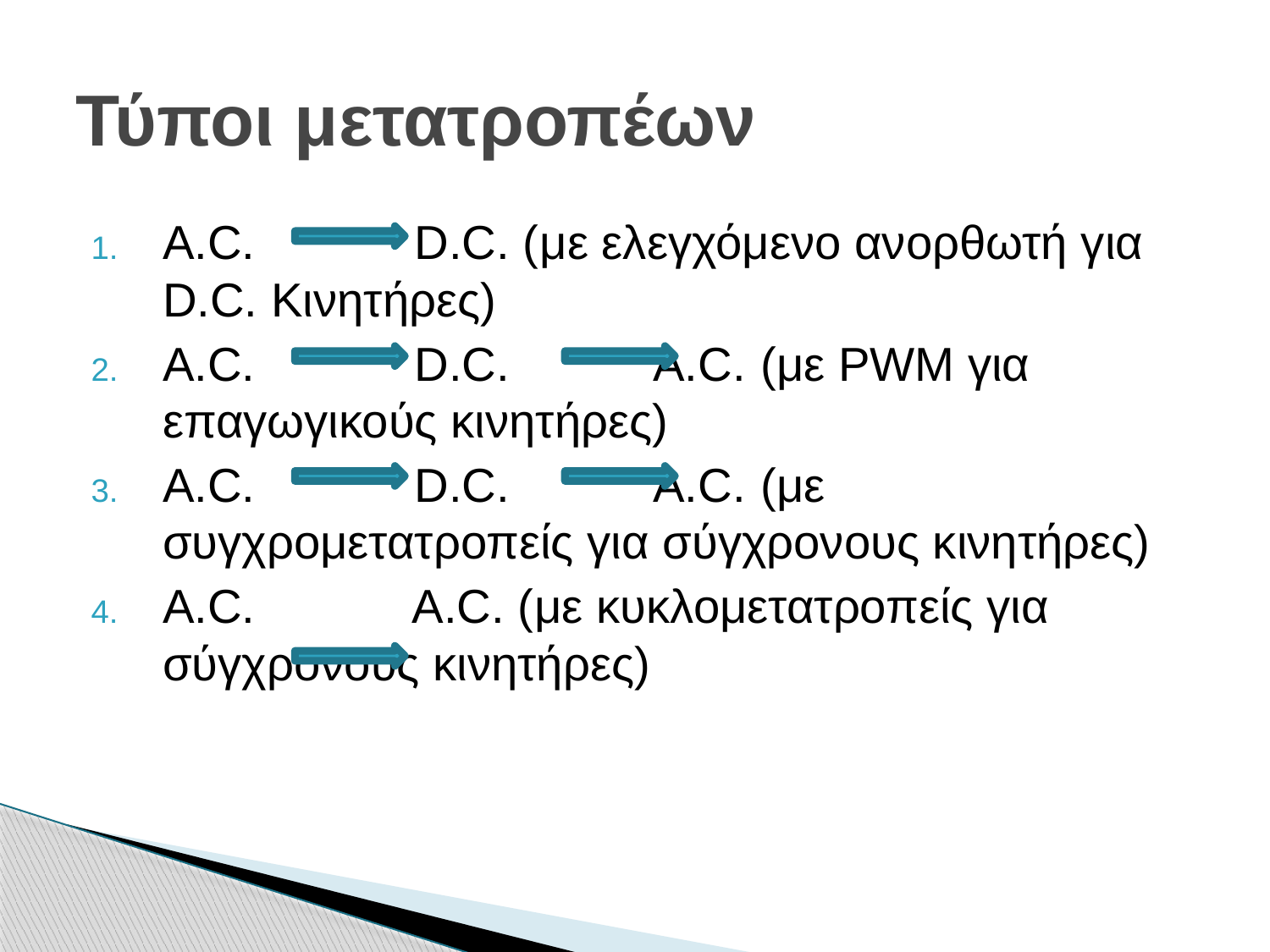

# Τύποι μετατροπέων
A.C.            D.C. (με ελεγχόμενο ανορθωτή για D.C. Κινητήρες)
A.C.            D.C.           A.C. (με PWM για επαγωγικούς κινητήρες)
A.C.            D.C.           A.C. (με συγχρομετατροπείς για σύγχρονους κινητήρες)
A.C.            A.C. (με κυκλομετατροπείς για σύγχρονους κινητήρες)